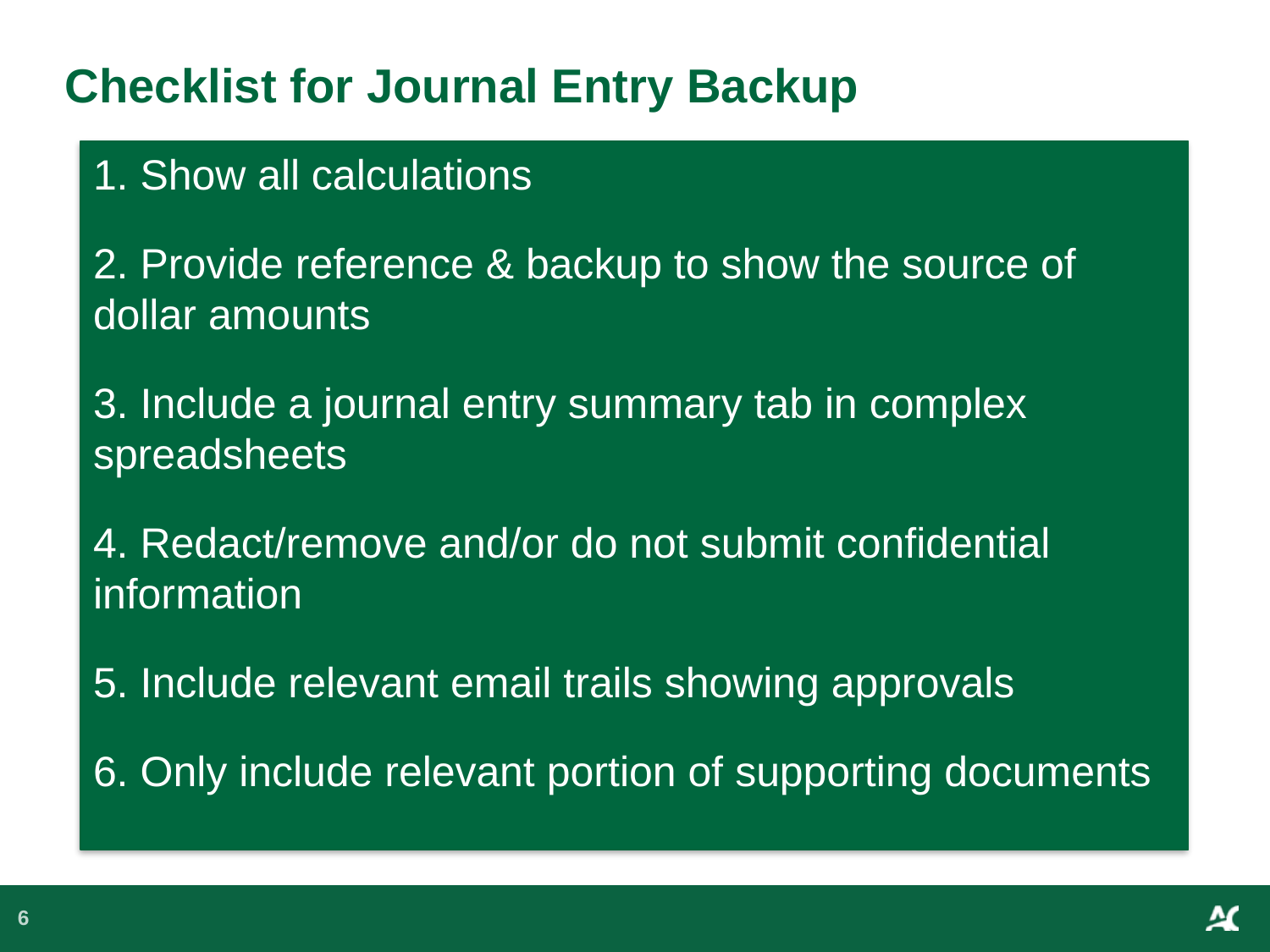

# Checklist for Journal Entry Backup
1. Show all calculations

2. Provide reference & backup to show the source of dollar amounts

3. Include a journal entry summary tab in complex spreadsheets

4. Redact/remove and/or do not submit confidential information

5. Include relevant email trails showing approvals

6. Only include relevant portion of supporting documents
6